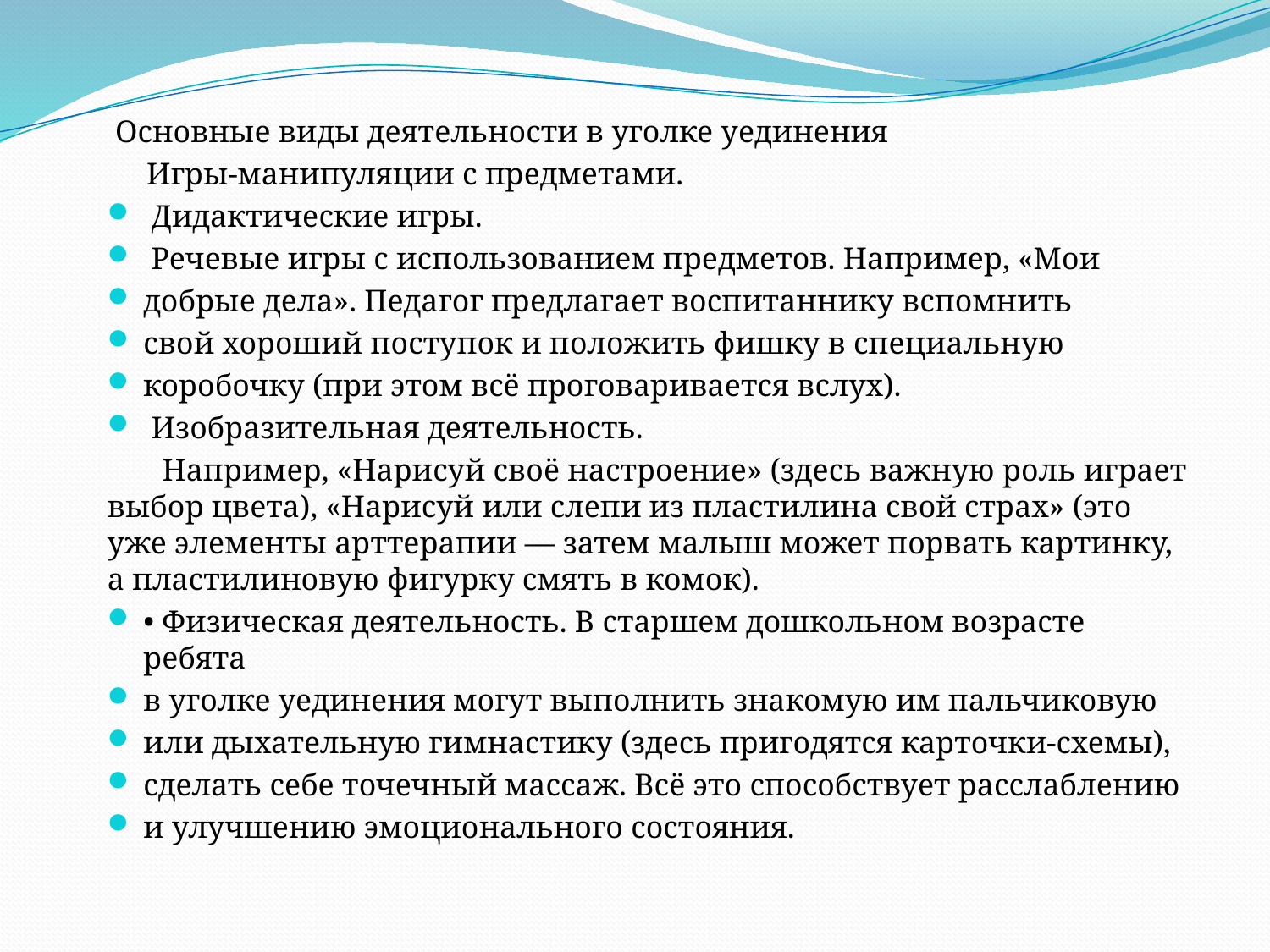

Основные виды деятельности в уголке уединения
     Игры-манипуляции с предметами.
 Дидактические игры.
 Речевые игры с использованием предметов. Например, «Мои
добрые дела». Педагог предлагает воспитаннику вспомнить
свой хороший поступок и положить фишку в специальную
коробочку (при этом всё проговаривается вслух).
 Изобразительная деятельность.
       Например, «Нарисуй своё настроение» (здесь важную роль играет выбор цвета), «Нарисуй или слепи из пластилина свой страх» (это уже элементы арттерапии — затем малыш может порвать картинку, а пластилиновую фигурку смять в комок).
• Физическая деятельность. В старшем дошкольном возрасте ребята
в уголке уединения могут выполнить знакомую им пальчиковую
или дыхательную гимнастику (здесь пригодятся карточки-схемы),
сделать себе точечный массаж. Всё это способствует расслаблению
и улучшению эмоционального состояния.